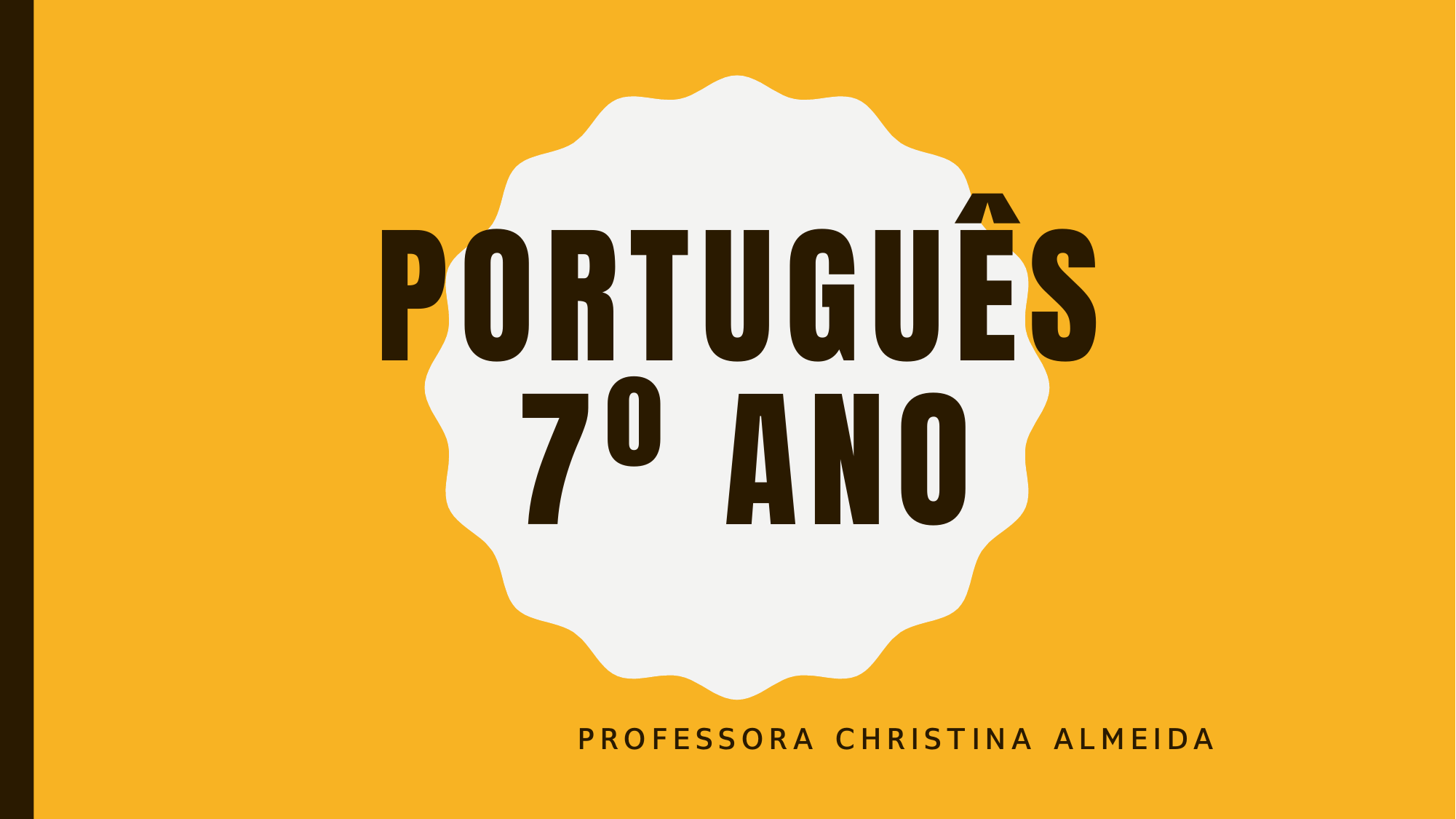

# PORTUGUÊS 7º ano
PROFESSORA CHRISTINA ALMEIDA